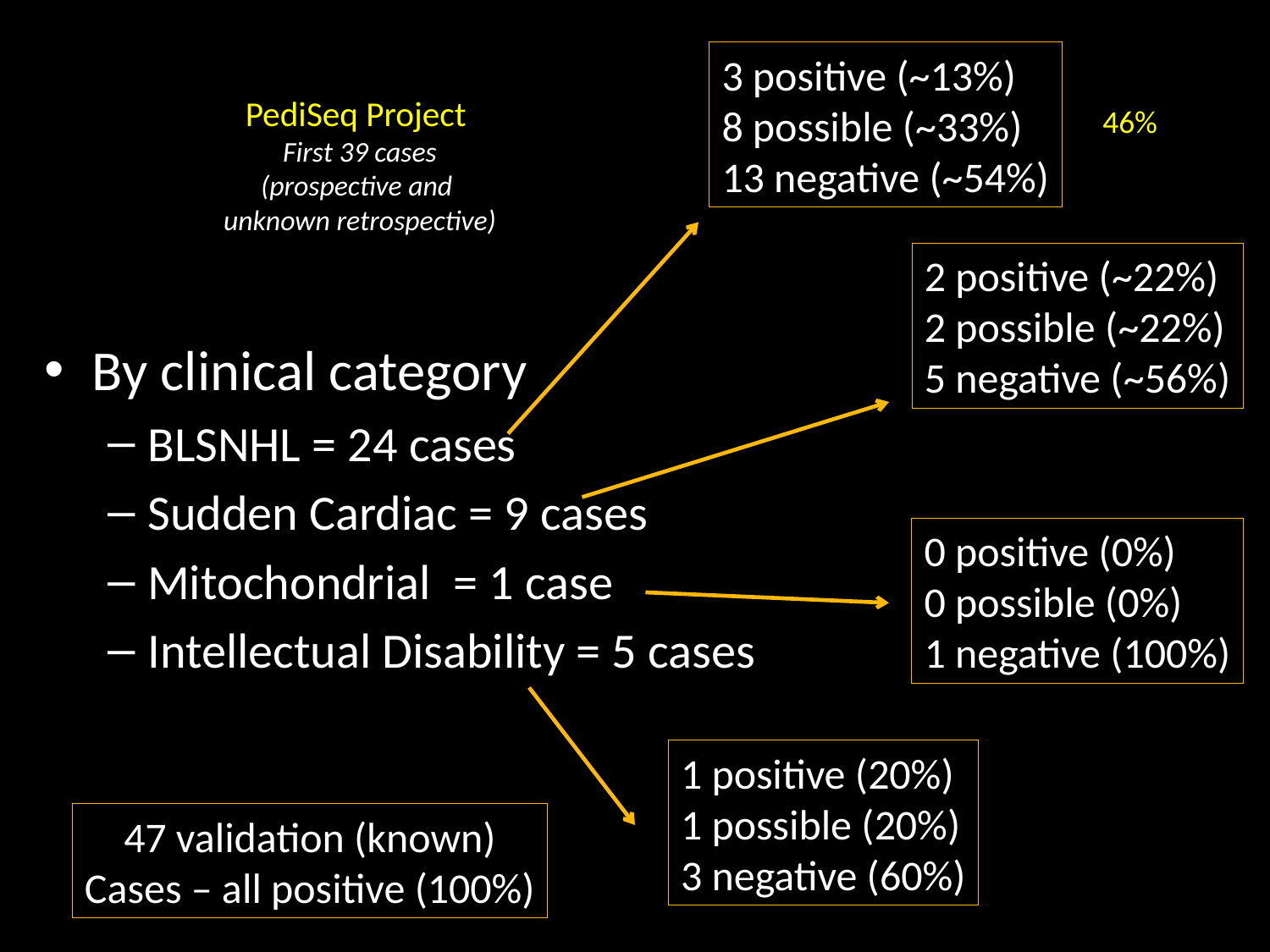

3 positive (~13%)
8 possible (~33%)
13 negative (~54%)
# PediSeq Project First 39 cases (prospective and unknown retrospective)
46%
2 positive (~22%)
2 possible (~22%)
5 negative (~56%)
By clinical category
BLSNHL = 24 cases
Sudden Cardiac = 9 cases
Mitochondrial  = 1 case
Intellectual Disability = 5 cases
0 positive (0%)
0 possible (0%)
1 negative (100%)
1 positive (20%)
1 possible (20%)
3 negative (60%)
47 validation (known)
Cases – all positive (100%)